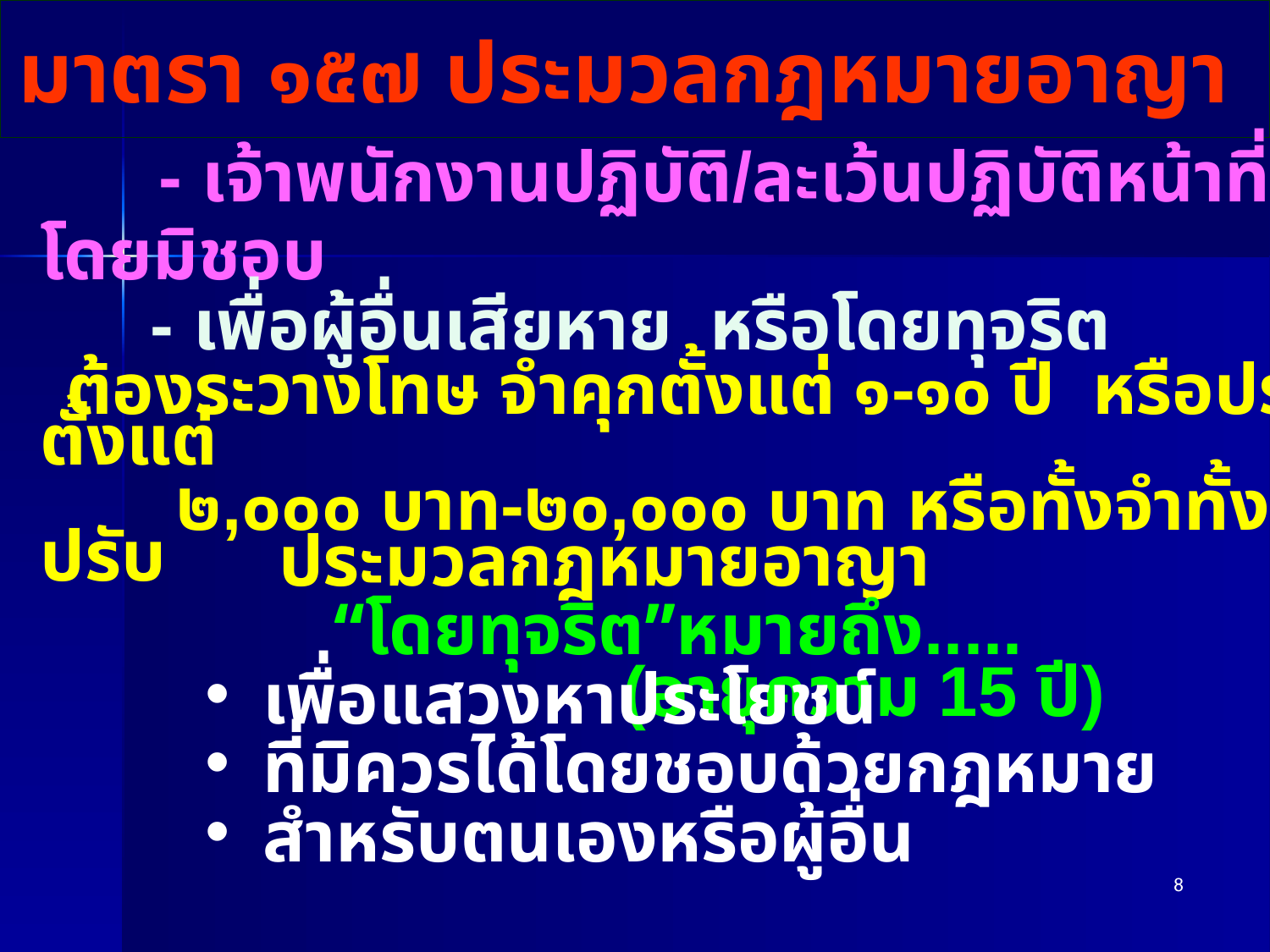

# มาตรา ๑๕๗ ประมวลกฎหมายอาญา
        - เจ้าพนักงานปฏิบัติ/ละเว้นปฏิบัติหน้าที่โดยมิชอบ
        - เพื่อผู้อื่นเสียหาย  หรือโดยทุจริต
    ต้องระวางโทษ จำคุกตั้งแต่ ๑-๑๐ ปี  หรือปรับตั้งแต่
          ๒,๐๐๐ บาท-๒๐,๐๐๐ บาท หรือทั้งจำทั้งปรับ
                                (อายุความ 15 ปี)

    ประมวลกฎหมายอาญา
       “โดยทุจริต”หมายถึง.....
 เพื่อแสวงหาประโยชน์
 ที่มิควรได้โดยชอบด้วยกฎหมาย
 สำหรับตนเองหรือผู้อื่น
8